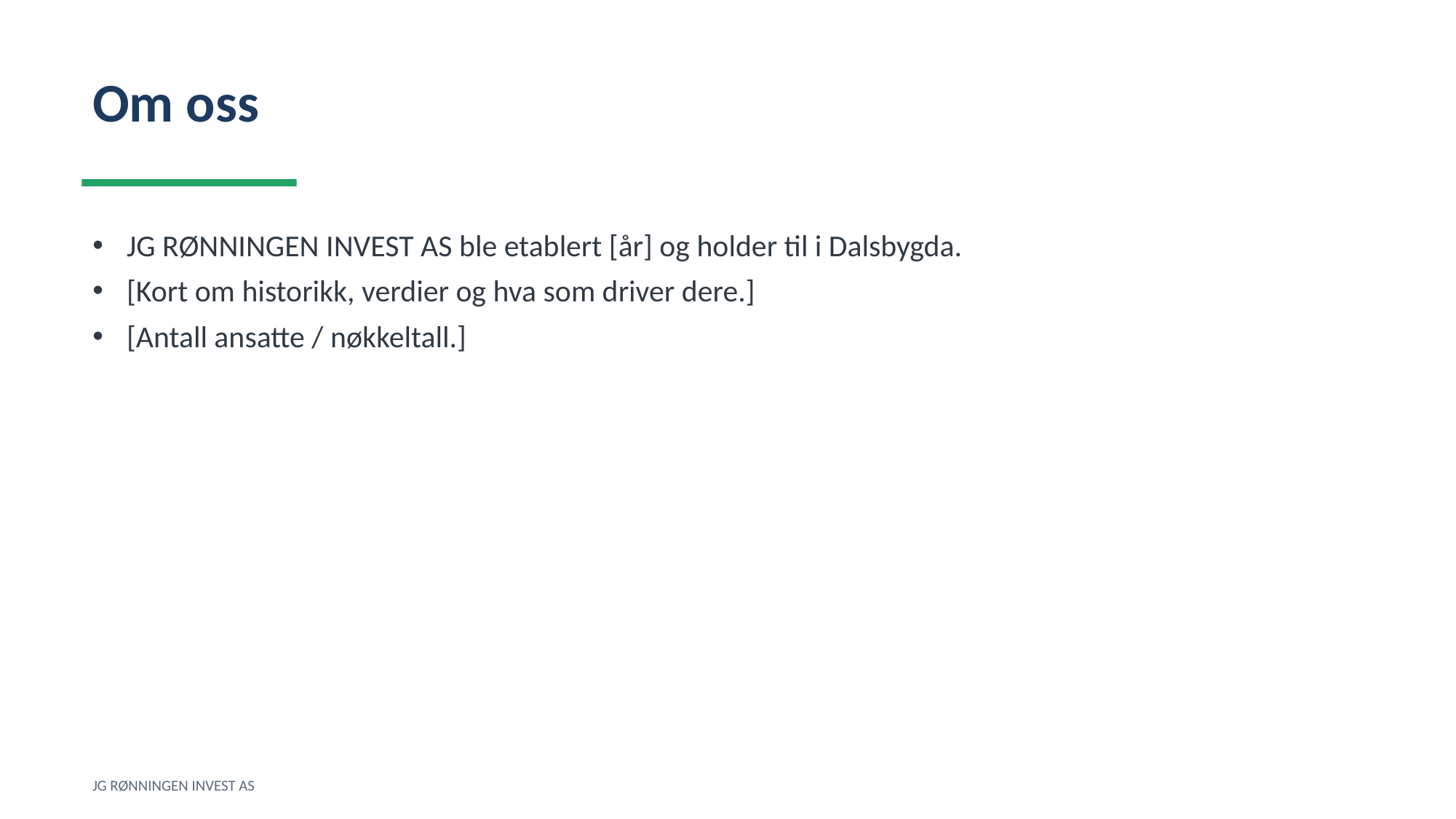

Om oss

JG RØNNINGEN INVEST AS ble etablert [år] og holder til i Dalsbygda.
[Kort om historikk, verdier og hva som driver dere.]
[Antall ansatte / nøkkeltall.]
JG RØNNINGEN INVEST AS